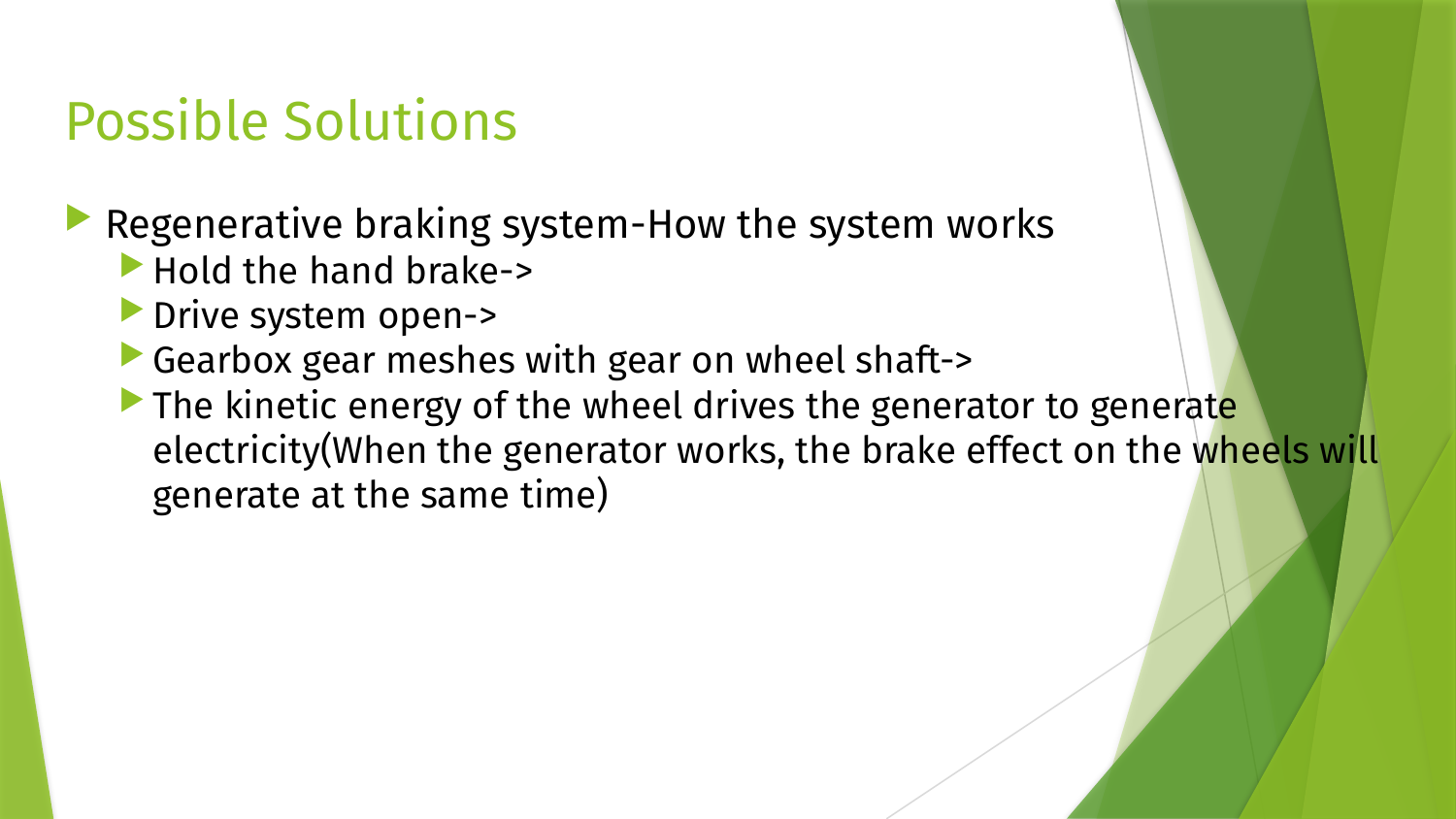

# Possible Solutions
Regenerative braking system-How the system works
Hold the hand brake->
Drive system open->
Gearbox gear meshes with gear on wheel shaft->
The kinetic energy of the wheel drives the generator to generate electricity(When the generator works, the brake effect on the wheels will generate at the same time)